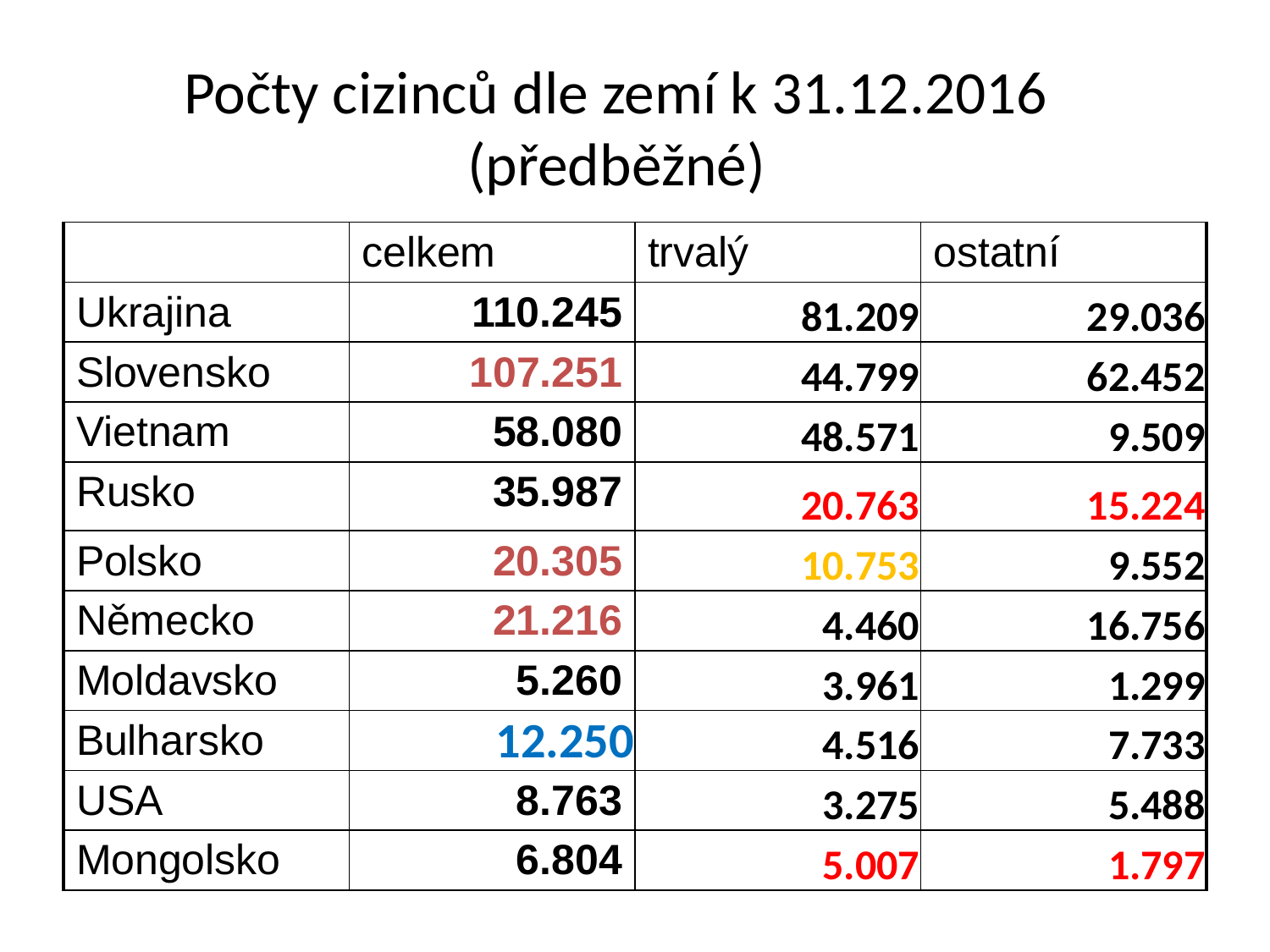

# Počty cizinců dle zemí k 31.12.2016 (předběžné)
|  | celkem | trvalý | ostatní |
| --- | --- | --- | --- |
| Ukrajina | 110.245 | 81.209 | 29.036 |
| Slovensko | 107.251 | 44.799 | 62.452 |
| Vietnam | 58.080 | 48.571 | 9.509 |
| Rusko | 35.987 | 20.763 | 15.224 |
| Polsko | 20.305 | 10.753 | 9.552 |
| Německo | 21.216 | 4.460 | 16.756 |
| Moldavsko | 5.260 | 3.961 | 1.299 |
| Bulharsko | 12.250 | 4.516 | 7.733 |
| USA | 8.763 | 3.275 | 5.488 |
| Mongolsko | 6.804 | 5.007 | 1.797 |